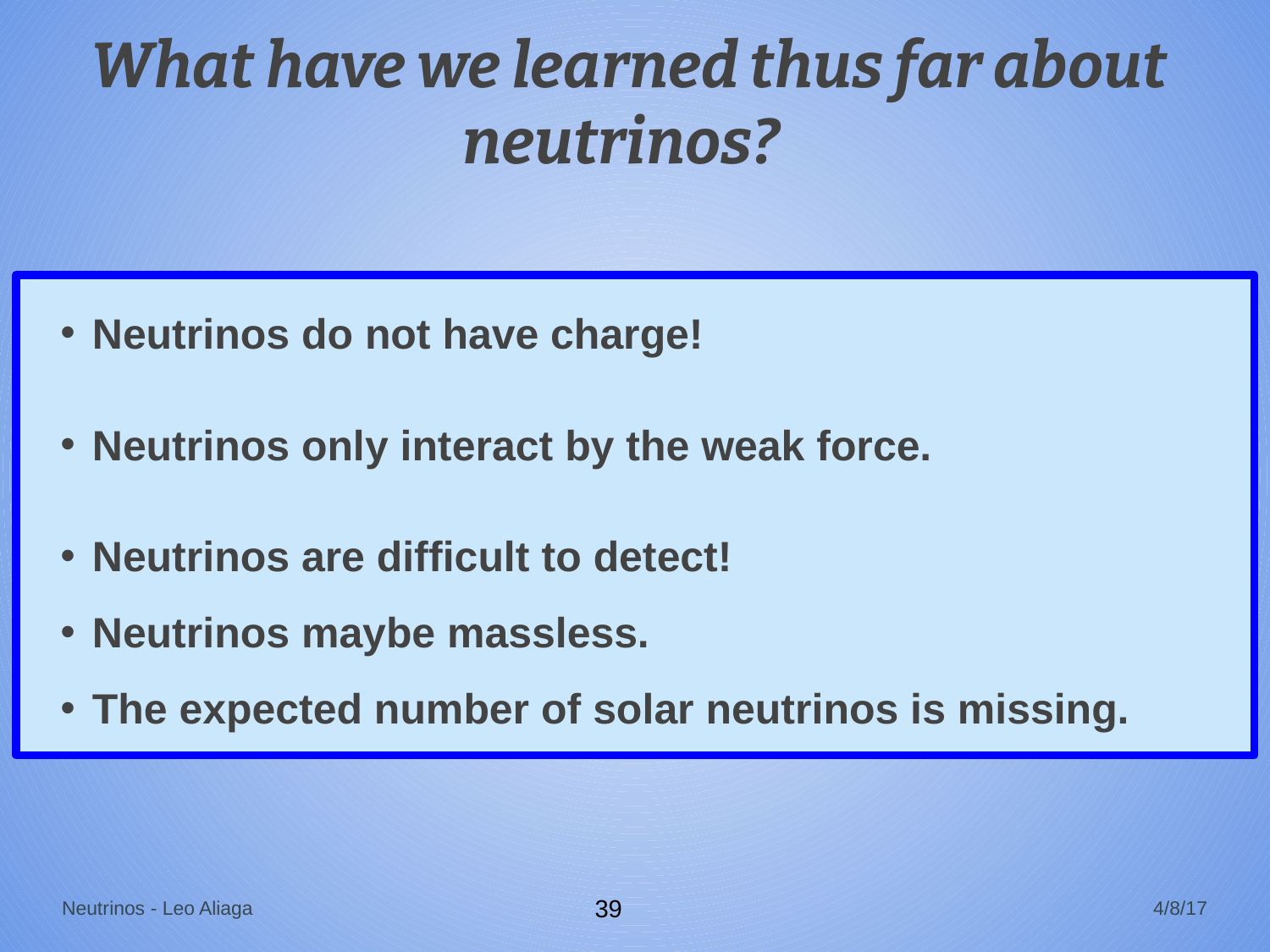

# What have we learned thus far about neutrinos?
Neutrinos do not have charge!
Neutrinos only interact by the weak force.
Neutrinos are difficult to detect!
Neutrinos maybe massless.
The expected number of solar neutrinos is missing.

Neutrinos - Leo Aliaga
39
4/8/17